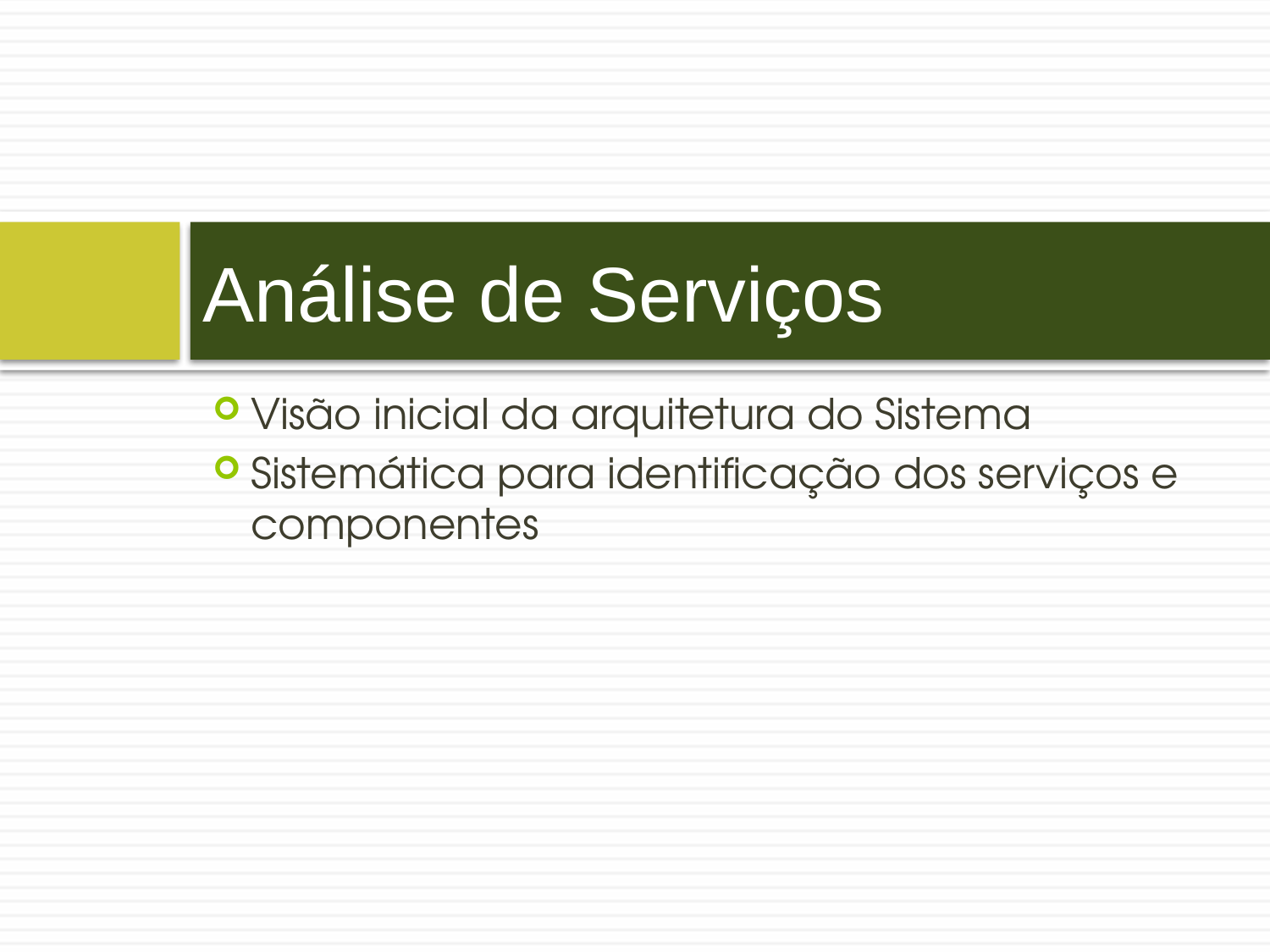

# Análise de Serviços
Visão inicial da arquitetura do Sistema
Sistemática para identificação dos serviços e componentes